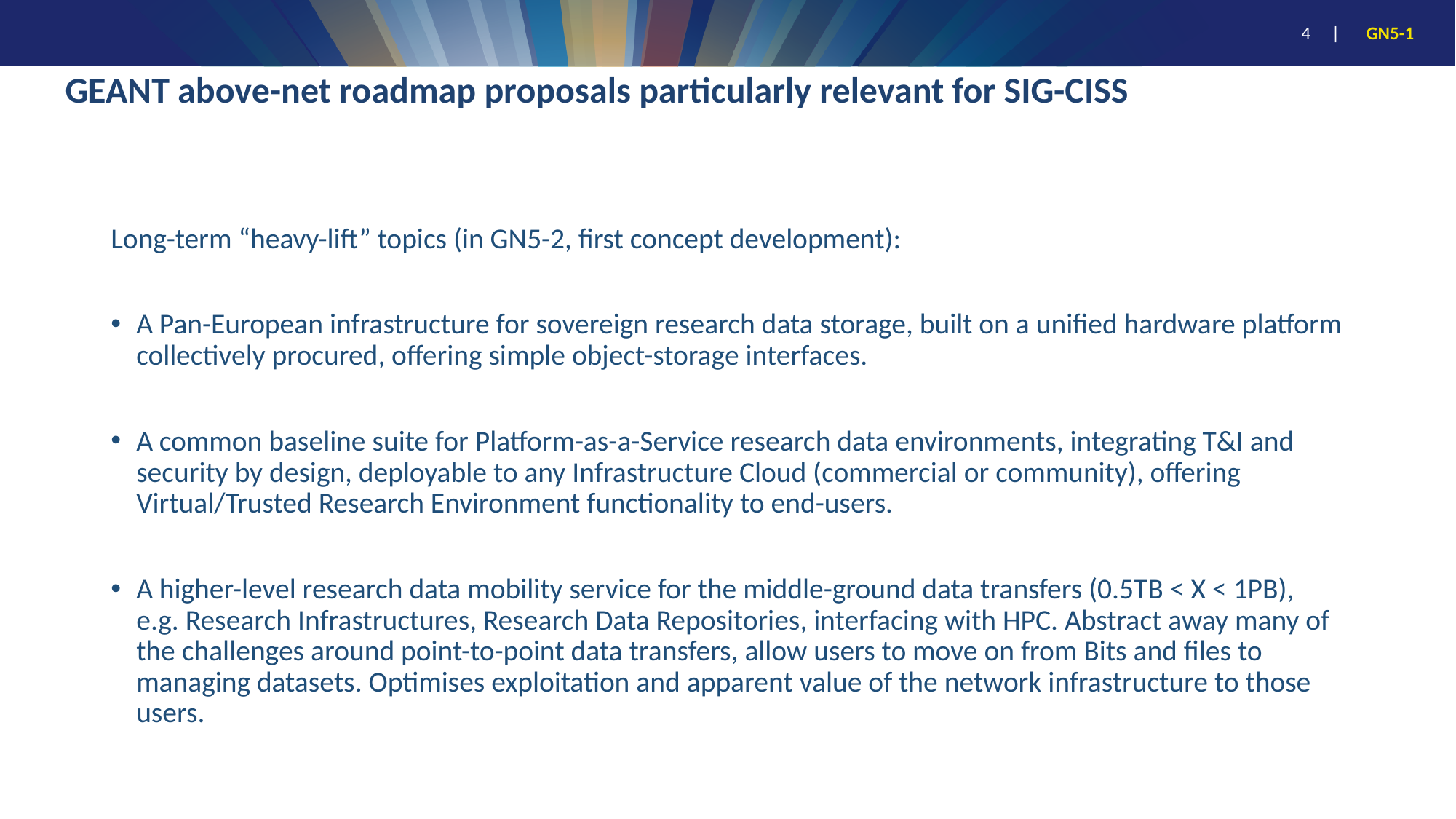

# GEANT above-net roadmap proposals particularly relevant for SIG-CISS
Long-term “heavy-lift” topics (in GN5-2, first concept development):

A Pan-European infrastructure for sovereign research data storage, built on a unified hardware platform collectively procured, offering simple object-storage interfaces.

A common baseline suite for Platform-as-a-Service research data environments, integrating T&I and security by design, deployable to any Infrastructure Cloud (commercial or community), offering Virtual/Trusted Research Environment functionality to end-users.

A higher-level research data mobility service for the middle-ground data transfers (0.5TB < X < 1PB), e.g. Research Infrastructures, Research Data Repositories, interfacing with HPC. Abstract away many of the challenges around point-to-point data transfers, allow users to move on from Bits and files to managing datasets. Optimises exploitation and apparent value of the network infrastructure to those users.
4